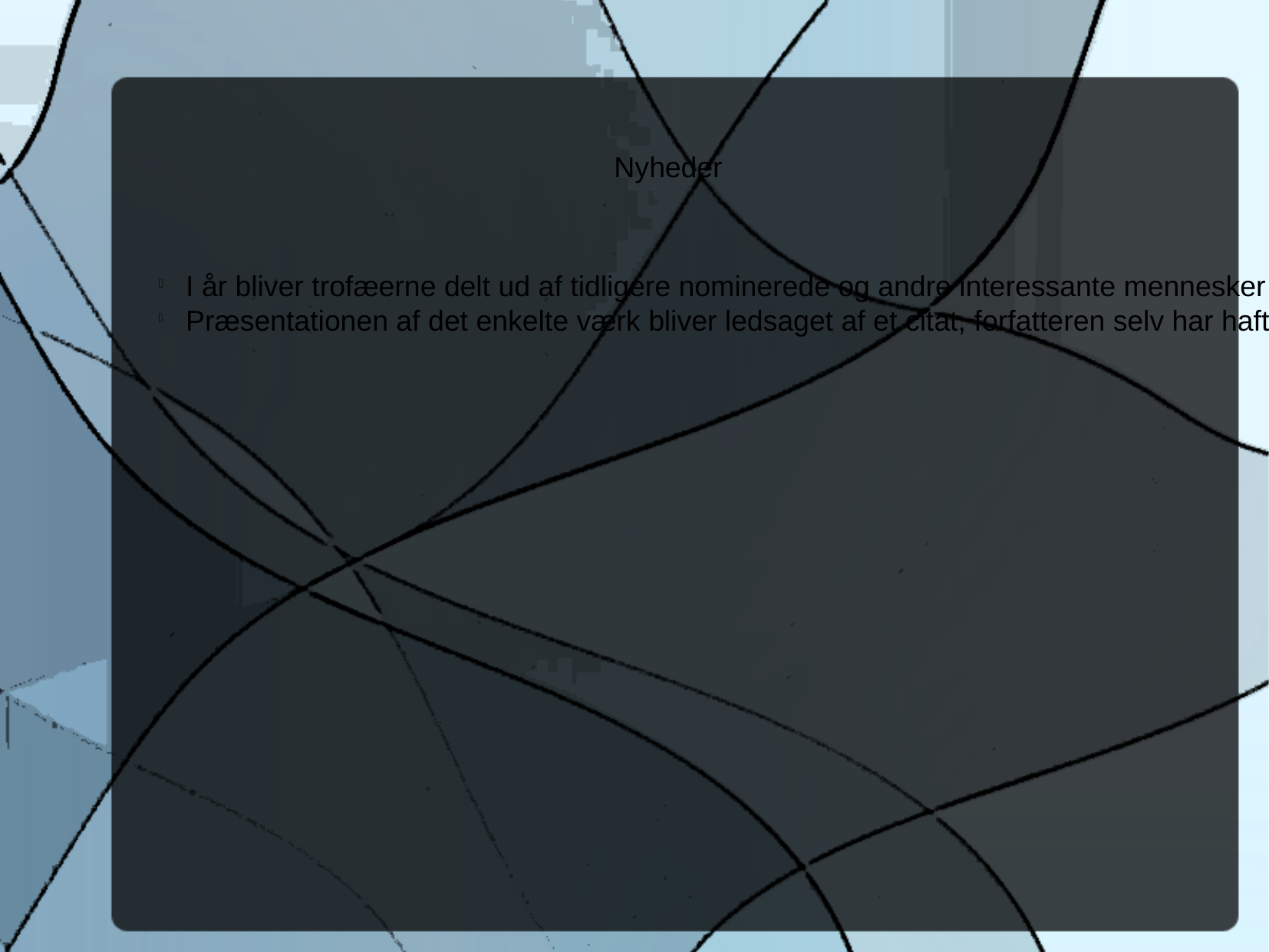

Nyheder
I år bliver trofæerne delt ud af tidligere nominerede og andre interessante mennesker
Præsentationen af det enkelte værk bliver ledsaget af et citat, forfatteren selv har haft mulighed for at vælge